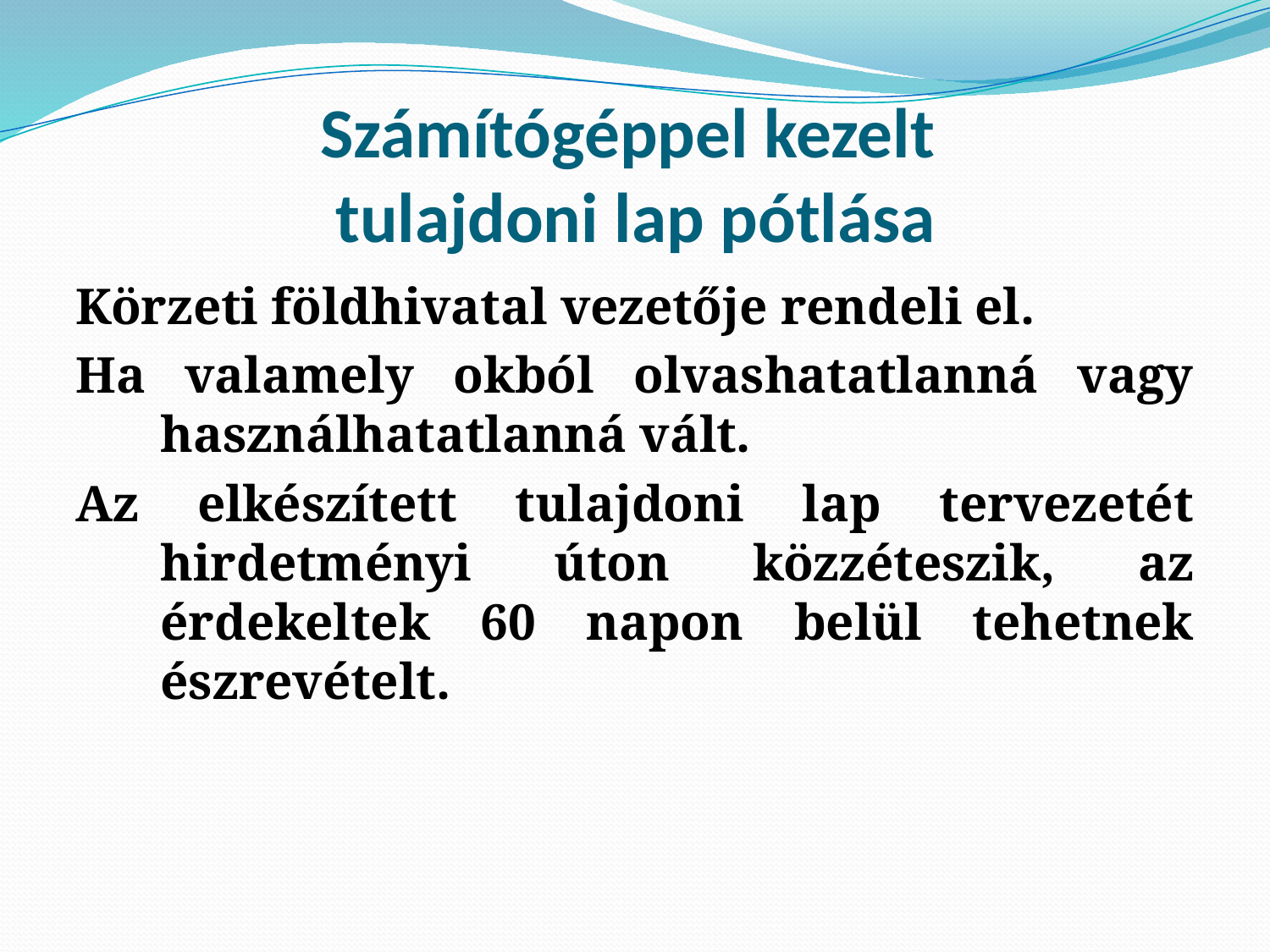

# Számítógéppel kezelt tulajdoni lap pótlása
Körzeti földhivatal vezetője rendeli el.
Ha valamely okból olvashatatlanná vagy használhatatlanná vált.
Az elkészített tulajdoni lap tervezetét hirdetményi úton közzéteszik, az érdekeltek 60 napon belül tehetnek észrevételt.